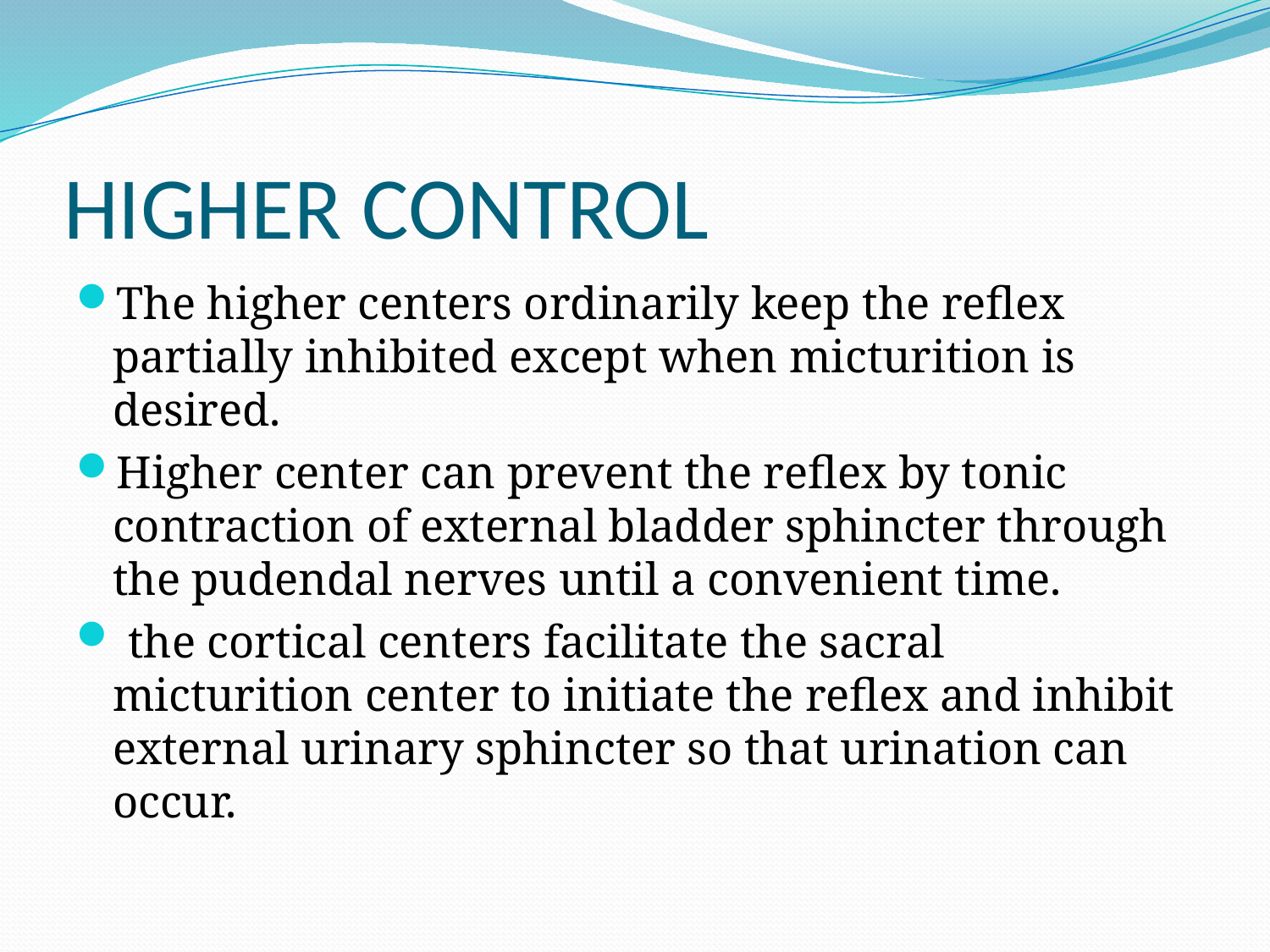

# HIGHER CONTROL
The higher centers ordinarily keep the reflex partially inhibited except when micturition is desired.
Higher center can prevent the reflex by tonic contraction of external bladder sphincter through  the pudendal nerves until a convenient time.
 the cortical centers facilitate the sacral micturition center to initiate the reflex and inhibit external urinary sphincter so that urination can occur.